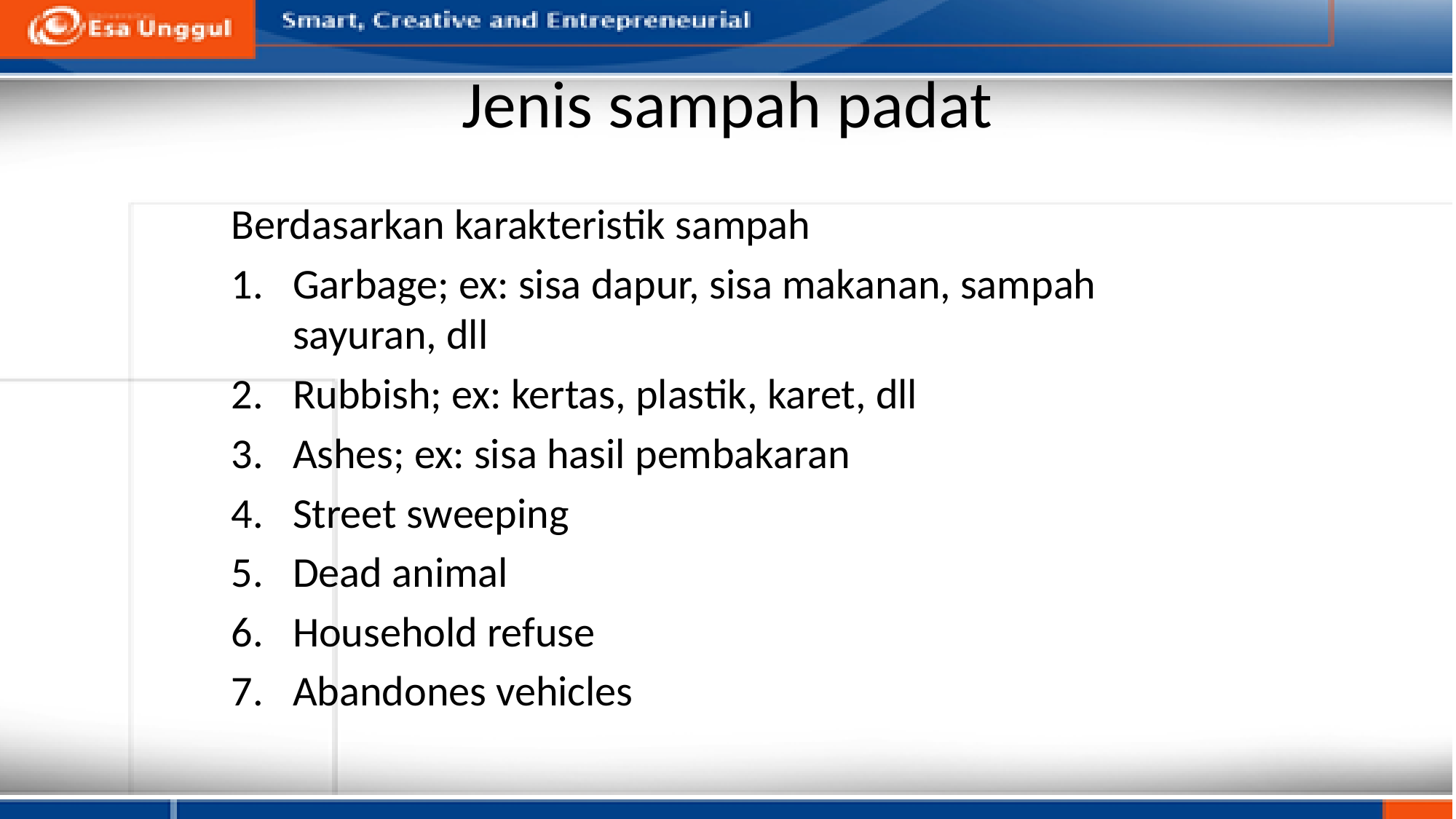

# Jenis sampah padat
Berdasarkan karakteristik sampah
Garbage; ex: sisa dapur, sisa makanan, sampah sayuran, dll
Rubbish; ex: kertas, plastik, karet, dll
Ashes; ex: sisa hasil pembakaran
Street sweeping
Dead animal
Household refuse
Abandones vehicles